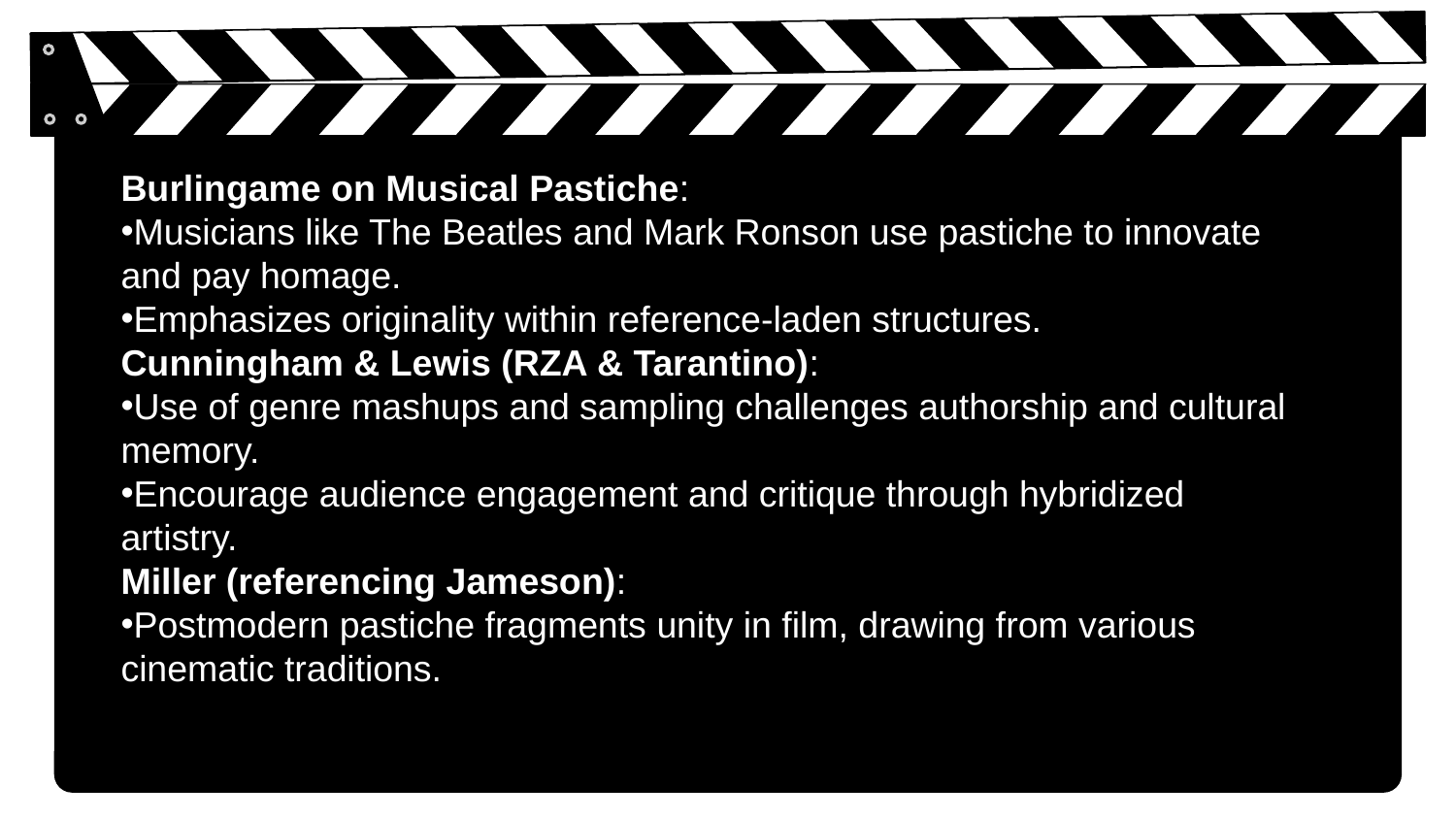

Burlingame on Musical Pastiche:
Musicians like The Beatles and Mark Ronson use pastiche to innovate and pay homage.
Emphasizes originality within reference-laden structures.
Cunningham & Lewis (RZA & Tarantino):
Use of genre mashups and sampling challenges authorship and cultural memory.
Encourage audience engagement and critique through hybridized artistry.
Miller (referencing Jameson):
Postmodern pastiche fragments unity in film, drawing from various cinematic traditions.